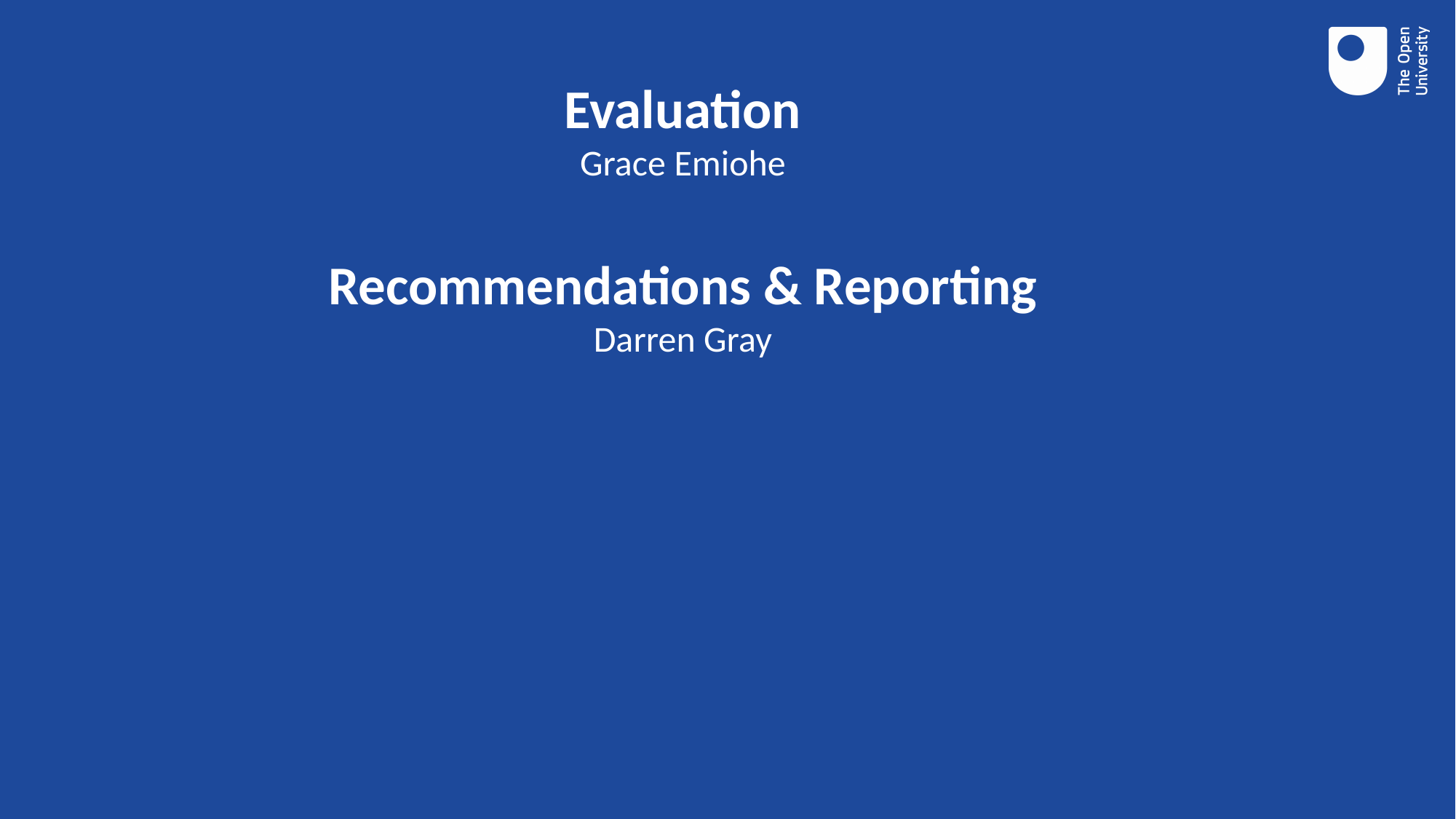

Evaluation
Grace Emiohe
Recommendations & Reporting
Darren Gray